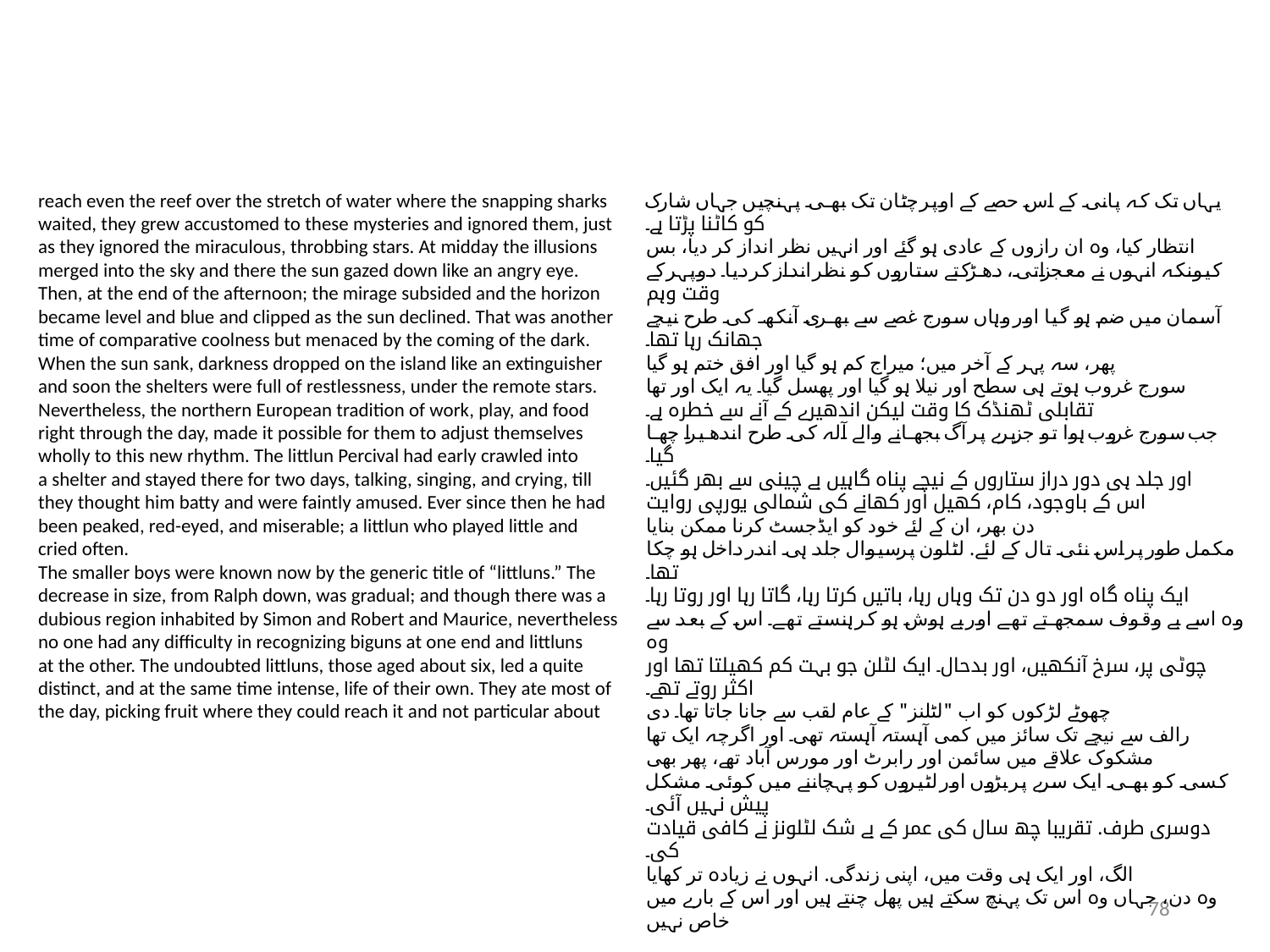

reach even the reef over the stretch of water where the snapping sharks
waited, they grew accustomed to these mysteries and ignored them, just
as they ignored the miraculous, throbbing stars. At midday the illusions
merged into the sky and there the sun gazed down like an angry eye.
Then, at the end of the afternoon; the mirage subsided and the horizon
became level and blue and clipped as the sun declined. That was another
time of comparative coolness but menaced by the coming of the dark.
When the sun sank, darkness dropped on the island like an extinguisher
and soon the shelters were full of restlessness, under the remote stars.
Nevertheless, the northern European tradition of work, play, and food
right through the day, made it possible for them to adjust themselves
wholly to this new rhythm. The littlun Percival had early crawled into
a shelter and stayed there for two days, talking, singing, and crying, till
they thought him batty and were faintly amused. Ever since then he had
been peaked, red-eyed, and miserable; a littlun who played little and
cried often.
The smaller boys were known now by the generic title of “littluns.” The
decrease in size, from Ralph down, was gradual; and though there was a
dubious region inhabited by Simon and Robert and Maurice, nevertheless
no one had any difficulty in recognizing biguns at one end and littluns
at the other. The undoubted littluns, those aged about six, led a quite
distinct, and at the same time intense, life of their own. They ate most of
the day, picking fruit where they could reach it and not particular about
یہاں تک کہ پانی کے اس حصے کے اوپر چٹان تک بھی پہنچیں جہاں شارک کو کاٹنا پڑتا ہے۔
انتظار کیا، وہ ان رازوں کے عادی ہو گئے اور انہیں نظر انداز کر دیا، بس
کیونکہ انہوں نے معجزاتی، دھڑکتے ستاروں کو نظر انداز کر دیا۔ دوپہر کے وقت وہم
آسمان میں ضم ہو گیا اور وہاں سورج غصے سے بھری آنکھ کی طرح نیچے جھانک رہا تھا۔
پھر، سہ پہر کے آخر میں؛ میراج کم ہو گیا اور افق ختم ہو گیا
سورج غروب ہوتے ہی سطح اور نیلا ہو گیا اور پھسل گیا۔ یہ ایک اور تھا
تقابلی ٹھنڈک کا وقت لیکن اندھیرے کے آنے سے خطرہ ہے۔
جب سورج غروب ہوا تو جزیرے پر آگ بجھانے والے آلہ کی طرح اندھیرا چھا گیا۔
اور جلد ہی دور دراز ستاروں کے نیچے پناہ گاہیں بے چینی سے بھر گئیں۔
اس کے باوجود، کام، کھیل اور کھانے کی شمالی یورپی روایت
دن بھر، ان کے لئے خود کو ایڈجسٹ کرنا ممکن بنایا
مکمل طور پر اس نئی تال کے لئے. لٹلون پرسیوال جلد ہی اندر داخل ہو چکا تھا۔
ایک پناہ گاہ اور دو دن تک وہاں رہا، باتیں کرتا رہا، گاتا رہا اور روتا رہا۔
وہ اسے بے وقوف سمجھتے تھے اور بے ہوش ہو کر ہنستے تھے۔ اس کے بعد سے وہ
چوٹی پر، سرخ آنکھیں، اور بدحال۔ ایک لٹلن جو بہت کم کھیلتا تھا اور
اکثر روتے تھے۔
چھوٹے لڑکوں کو اب "لٹلنز" کے عام لقب سے جانا جاتا تھا۔ دی
رالف سے نیچے تک سائز میں کمی آہستہ آہستہ تھی۔ اور اگرچہ ایک تھا
مشکوک علاقے میں سائمن اور رابرٹ اور مورس آباد تھے، پھر بھی
کسی کو بھی ایک سرے پر بڑوں اور لٹیروں کو پہچاننے میں کوئی مشکل پیش نہیں آئی۔
دوسری طرف. تقریبا چھ سال کی عمر کے بے شک لٹلونز نے کافی قیادت کی۔
الگ، اور ایک ہی وقت میں، اپنی زندگی. انہوں نے زیادہ تر کھایا
وہ دن، جہاں وہ اس تک پہنچ سکتے ہیں پھل چنتے ہیں اور اس کے بارے میں خاص نہیں

78